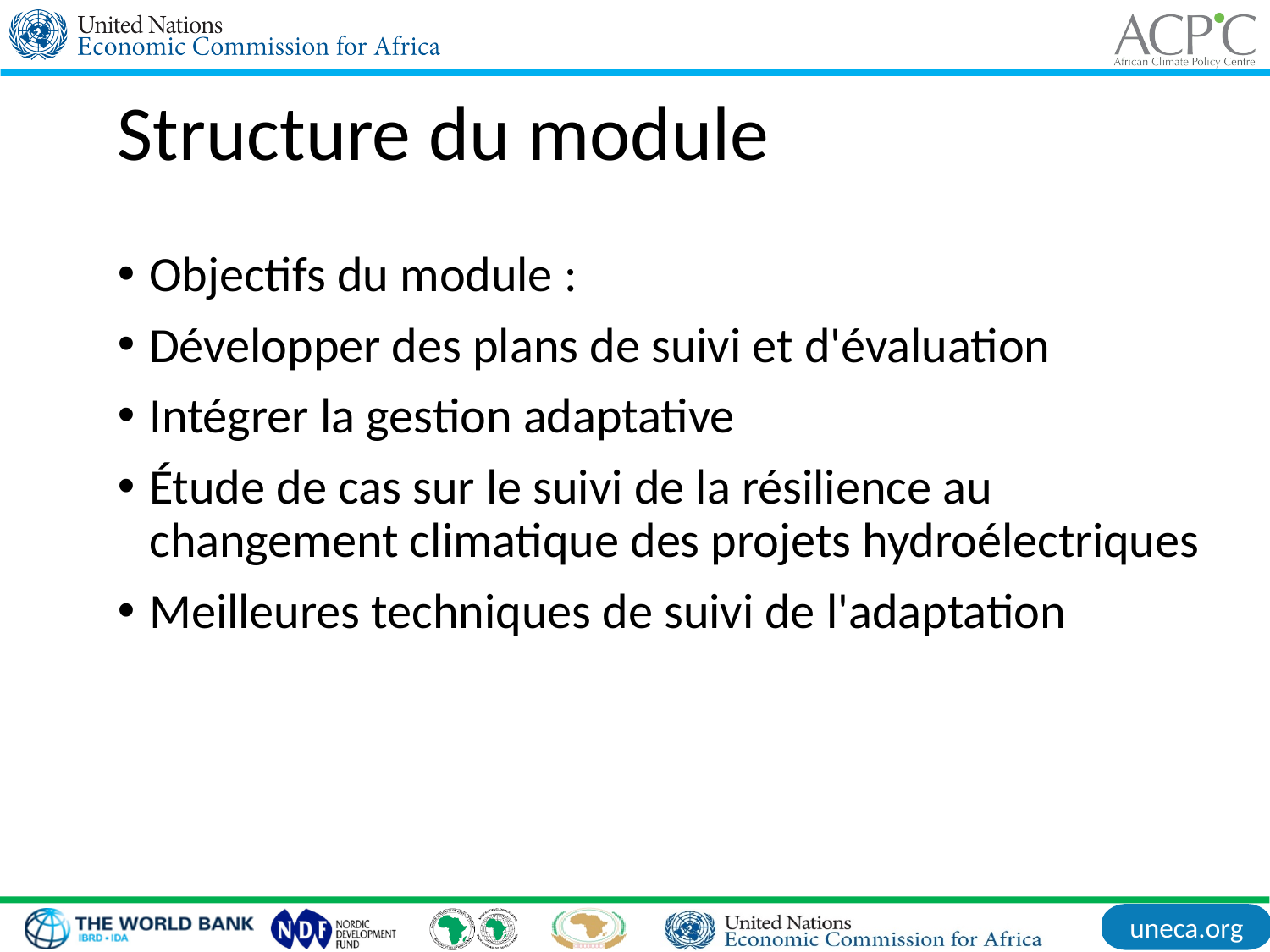

Structure du module
Objectifs du module :
Développer des plans de suivi et d'évaluation
Intégrer la gestion adaptative
Étude de cas sur le suivi de la résilience au changement climatique des projets hydroélectriques
Meilleures techniques de suivi de l'adaptation